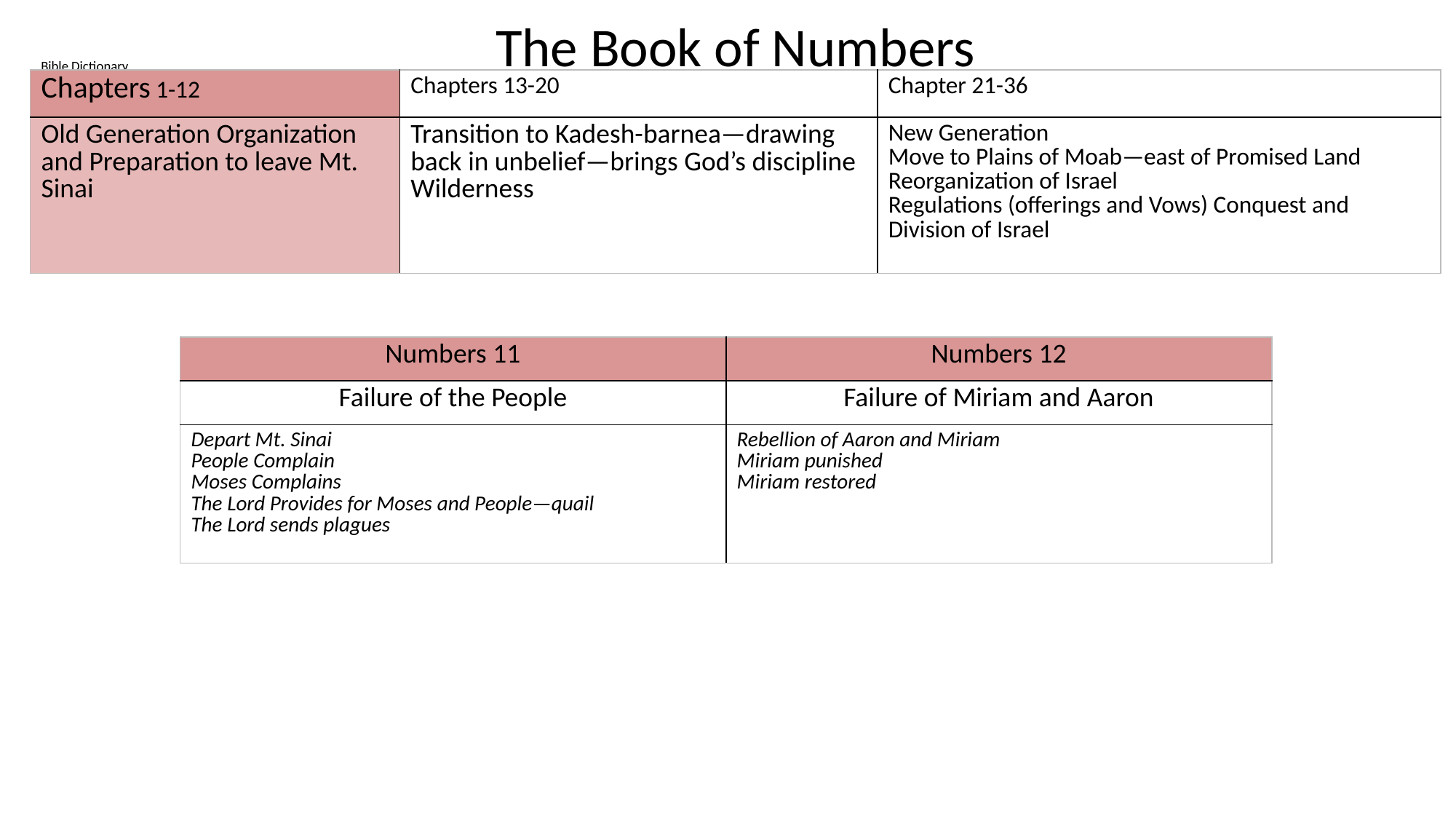

The Book of Numbers
Bible Dictionary
| Chapters 1-12 | Chapters 13-20 | Chapter 21-36 |
| --- | --- | --- |
| Old Generation Organization and Preparation to leave Mt. Sinai | Transition to Kadesh-barnea—drawing back in unbelief—brings God’s discipline Wilderness | New Generation Move to Plains of Moab—east of Promised Land Reorganization of Israel Regulations (offerings and Vows) Conquest and Division of Israel |
| Numbers 11 | Numbers 12 |
| --- | --- |
| Failure of the People | Failure of Miriam and Aaron |
| Depart Mt. Sinai People Complain Moses Complains The Lord Provides for Moses and People—quail The Lord sends plagues | Rebellion of Aaron and Miriam Miriam punished Miriam restored |